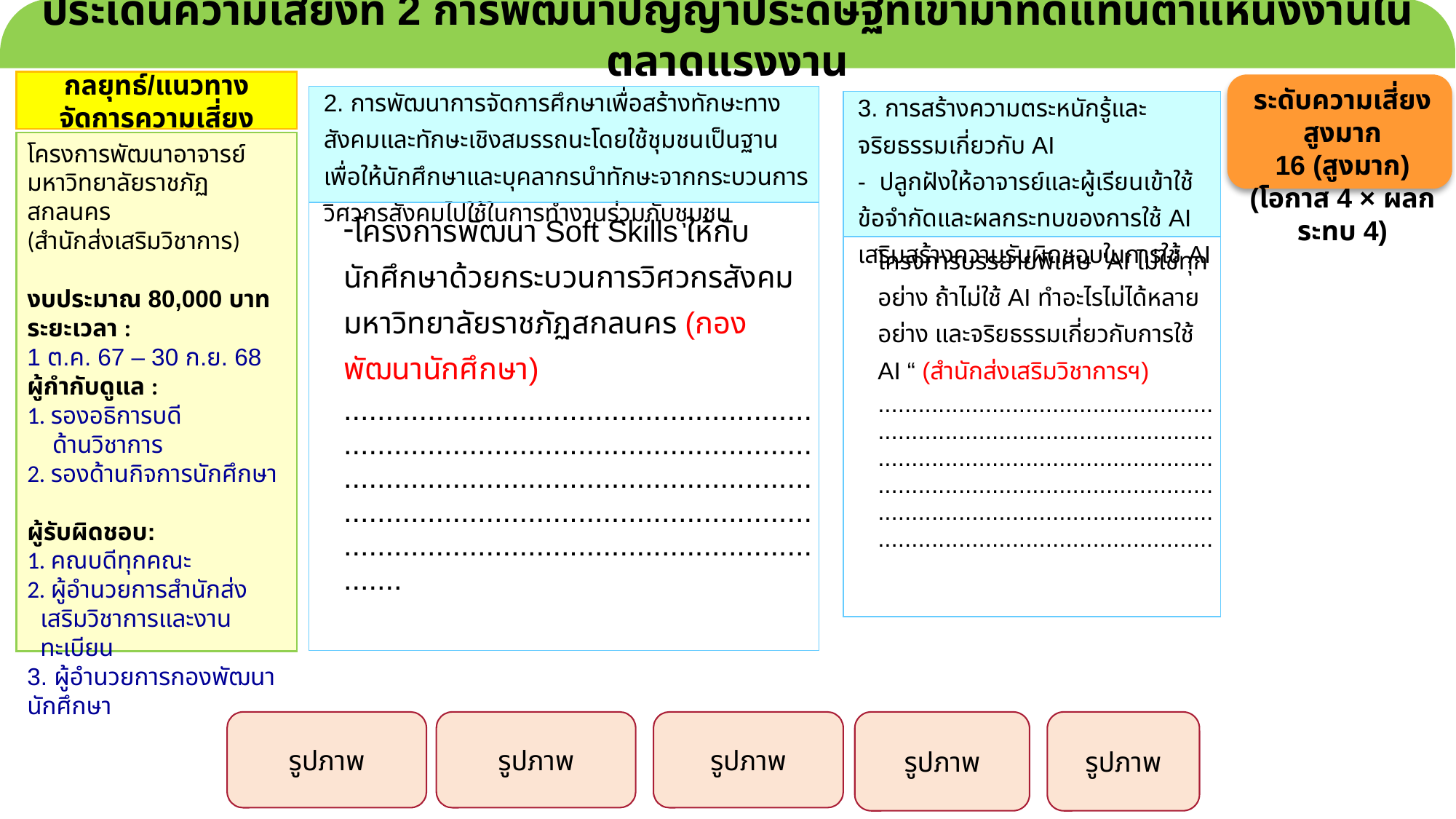

ประเด็นความเสี่ยงที่ 2 การพัฒนาปัญญาประดิษฐ์ที่เข้ามาทดแทนตำแหน่งงานในตลาดแรงงาน
กลยุทธ์/แนวทางจัดการความเสี่ยง

ระดับความเสี่ยงสูงมาก
16 (สูงมาก)
(โอกาส 4 × ผลกระทบ 4)
| 2. การพัฒนาการจัดการศึกษาเพื่อสร้างทักษะทางสังคมและทักษะเชิงสมรรถนะโดยใช้ชุมชนเป็นฐาน เพื่อให้นักศึกษาและบุคลากรนำทักษะจากกระบวนการวิศวกรสังคมไปใช้ในการทำงานร่วมกับชุมชน |
| --- |
| โครงการพัฒนา Soft Skills ให้กับนักศึกษาด้วยกระบวนการวิศวกรสังคม มหาวิทยาลัยราชภัฏสกลนคร (กองพัฒนานักศึกษา) ............................................................................................................................................................................................................................................................................................... |
| 3. การสร้างความตระหนักรู้และจริยธรรมเกี่ยวกับ AI - ปลูกฝังให้อาจารย์และผู้เรียนเข้าใช้ข้อจำกัดและผลกระทบของการใช้ AI เสริมสร้างความรับผิดชอบในการใช้ AI |
| --- |
| โครงการบรรยายพิเศษ "AI ไม่ใช่ทุกอย่าง ถ้าไม่ใช้ AI ทำอะไรไม่ได้หลายอย่าง และจริยธรรมเกี่ยวกับการใช้ AI “ (สำนักส่งเสริมวิชาการฯ) ............................................................................................................................................................................................................................................................................................................ |
โครงการพัฒนาอาจารย์มหาวิทยาลัยราชภัฏสกลนคร
(สำนักส่งเสริมวิชาการ)
งบประมาณ 80,000 บาท
ระยะเวลา :
1 ต.ค. 67 – 30 ก.ย. 68
ผู้กำกับดูแล :
1. รองอธิการบดี
    ด้านวิชาการ
2. รองด้านกิจการนักศึกษา
ผู้รับผิดชอบ:
1. คณบดีทุกคณะ
2. ผู้อำนวยการสำนักส่งเสริมวิชาการและงานทะเบียน
3. ผู้อำนวยการกองพัฒนานักศึกษา
รูปภาพ
รูปภาพ
รูปภาพ
รูปภาพ
รูปภาพ